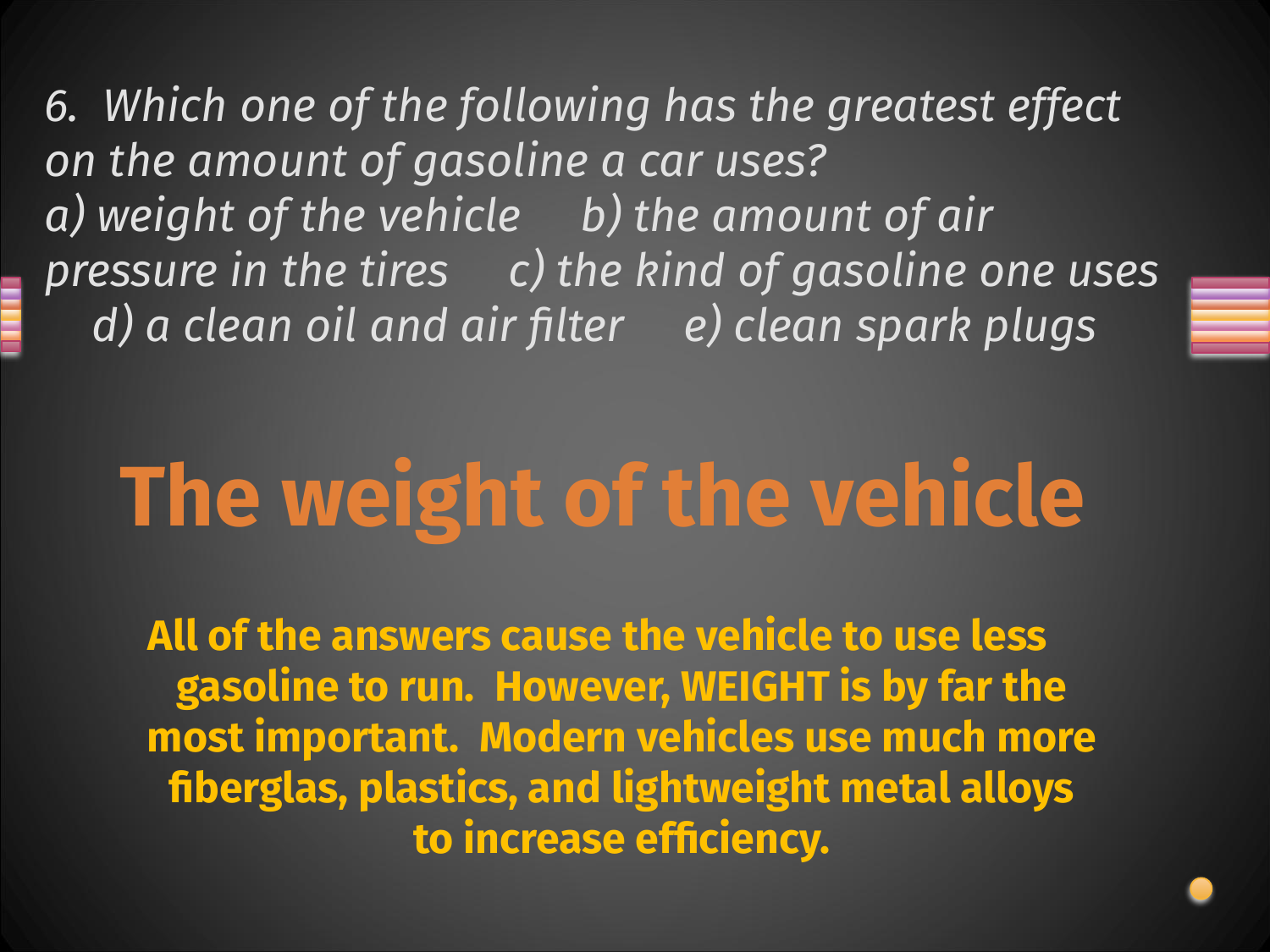

# 6.  Which one of the following has the greatest effect on the amount of gasoline a car uses? a) weight of the vehicle     b) the amount of air pressure in the tires     c) the kind of gasoline one uses     d) a clean oil and air filter     e) clean spark plugs
The weight of the vehicle
All of the answers cause the vehicle to use less gasoline to run.  However, WEIGHT is by far the most important.  Modern vehicles use much more fiberglas, plastics, and lightweight metal alloys to increase efficiency.